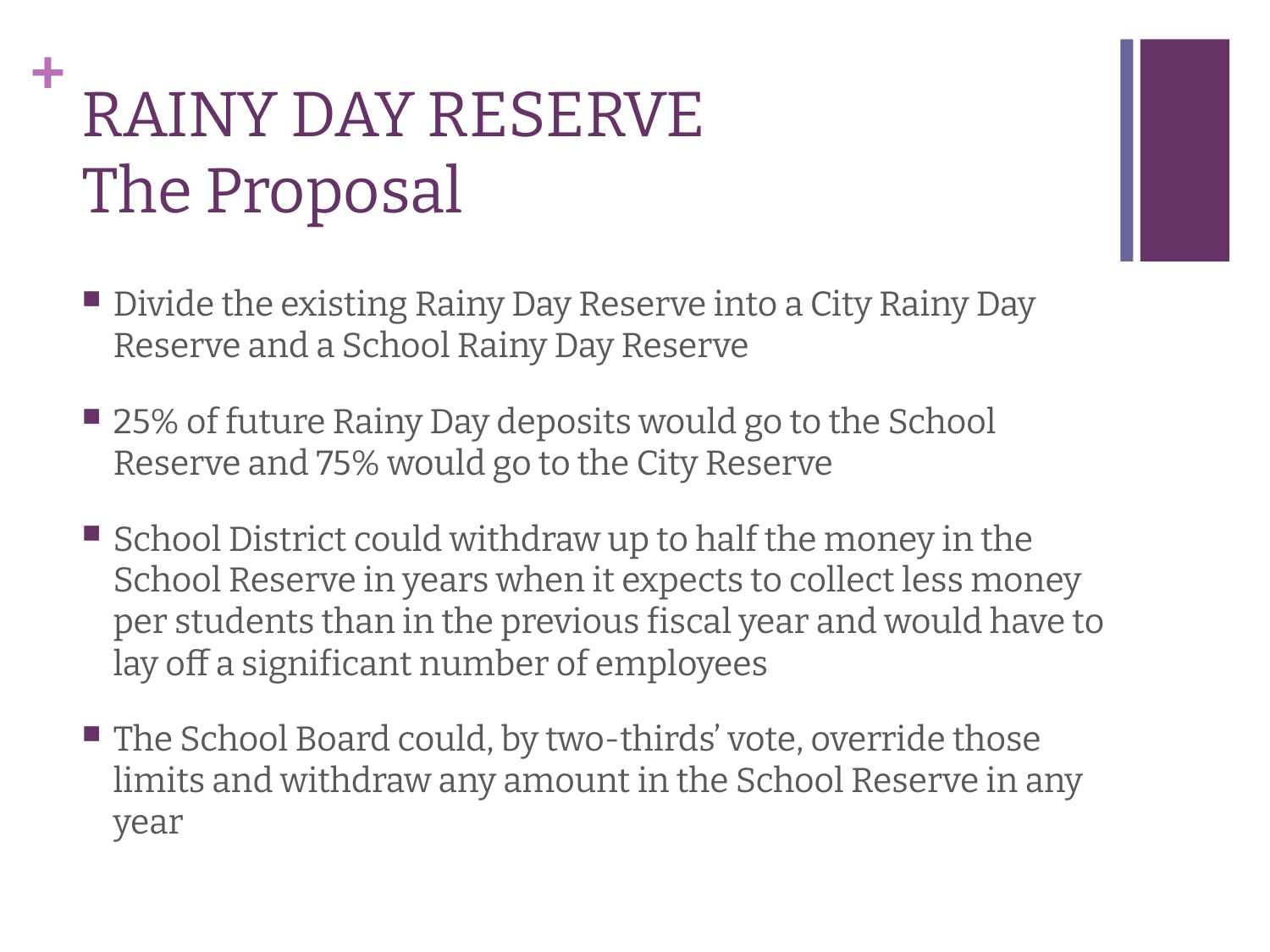

# RAINY DAY RESERVE The Proposal
Divide the existing Rainy Day Reserve into a City Rainy Day Reserve and a School Rainy Day Reserve
25% of future Rainy Day deposits would go to the School Reserve and 75% would go to the City Reserve
School District could withdraw up to half the money in the School Reserve in years when it expects to collect less money per students than in the previous fiscal year and would have to lay off a significant number of employees
The School Board could, by two-thirds’ vote, override those limits and withdraw any amount in the School Reserve in any year